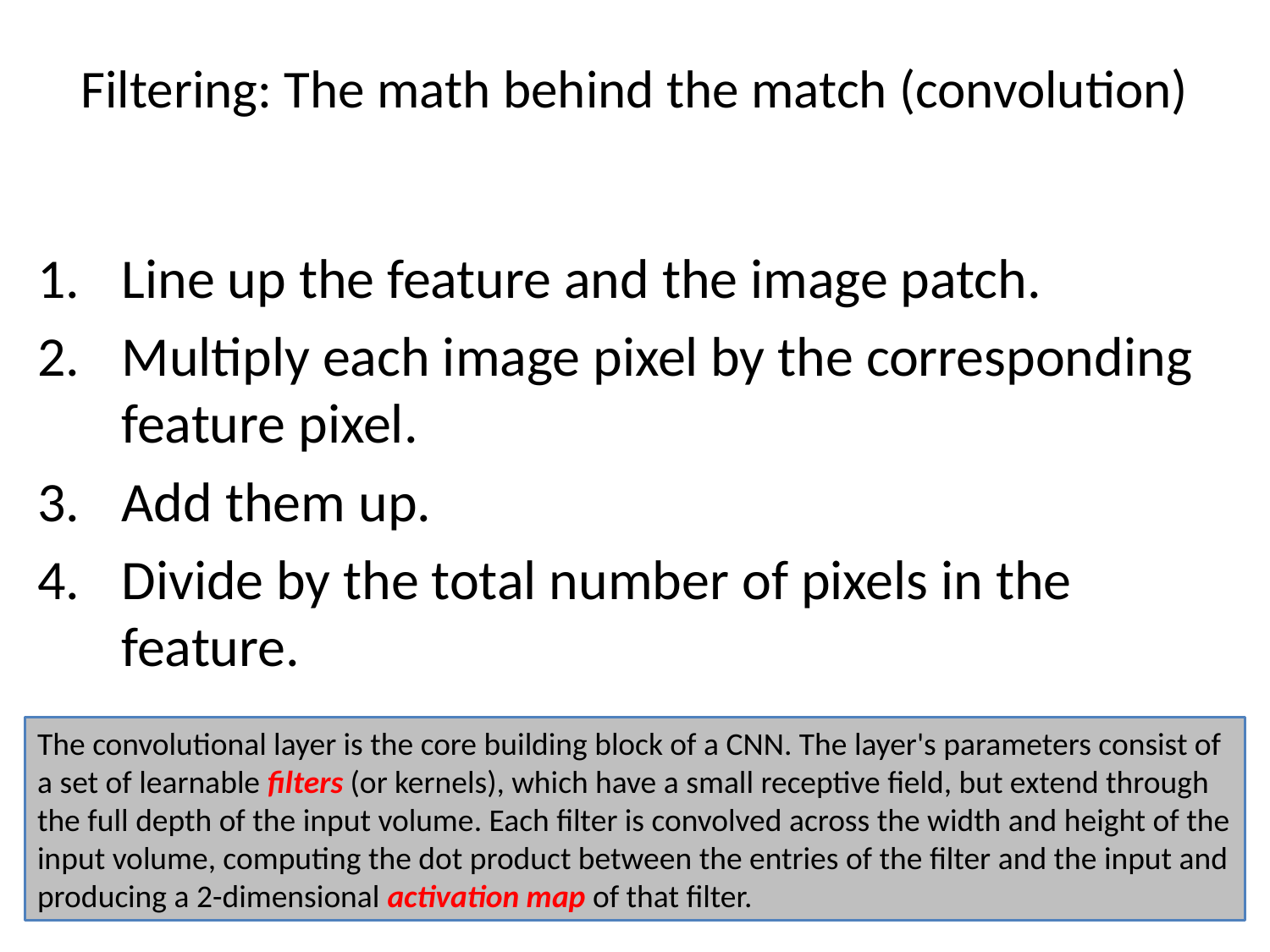

# Filtering: The math behind the match (convolution)
Line up the feature and the image patch.
Multiply each image pixel by the corresponding feature pixel.
Add them up.
Divide by the total number of pixels in the feature.
The convolutional layer is the core building block of a CNN. The layer's parameters consist of a set of learnable filters (or kernels), which have a small receptive field, but extend through the full depth of the input volume. Each filter is convolved across the width and height of the input volume, computing the dot product between the entries of the filter and the input and producing a 2-dimensional activation map of that filter.